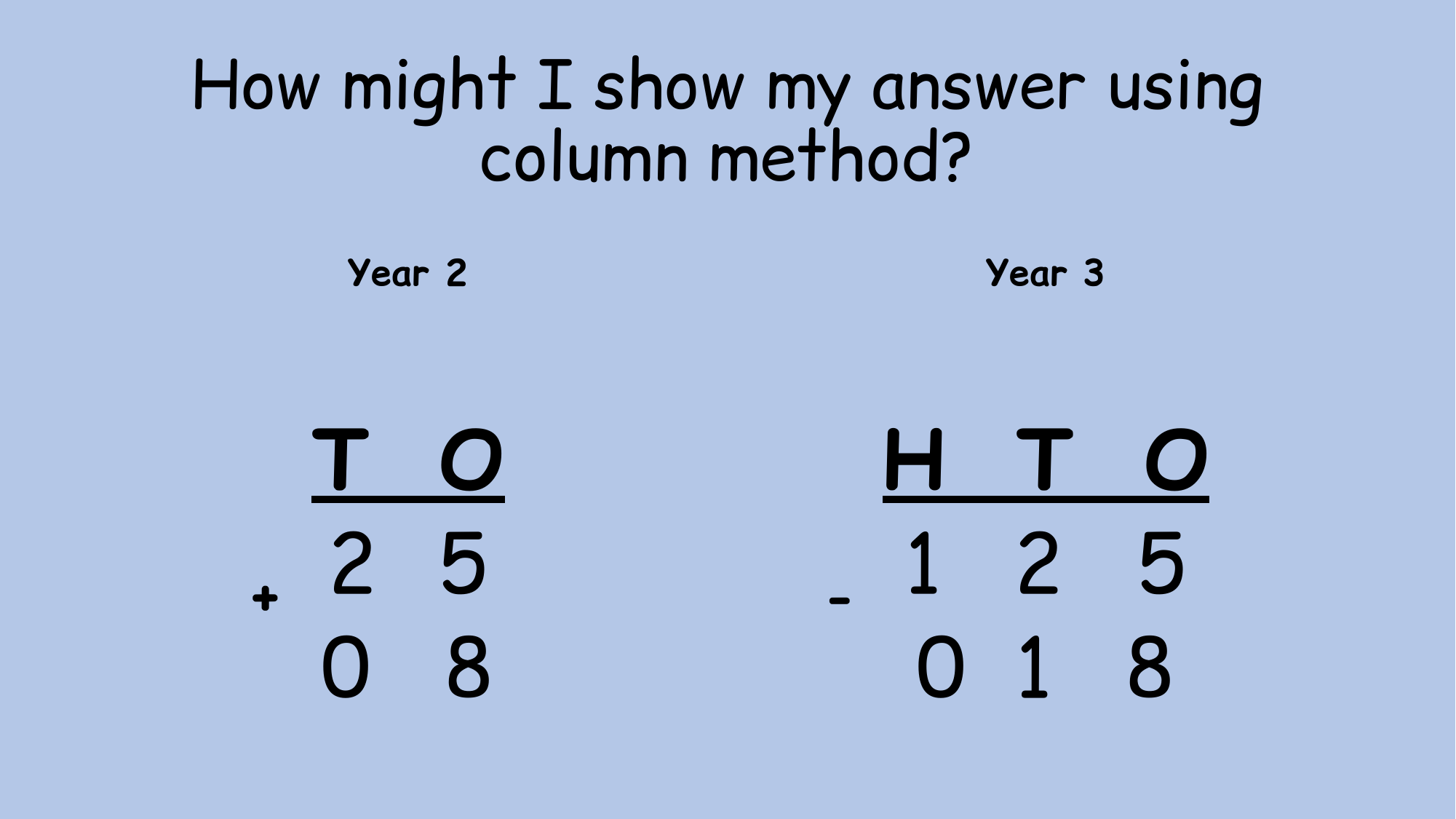

# How might I show my answer using column method?
Year 2
Year 3

T  O
  5
0   8

H  T  O
2   5
0  1   8

+
-